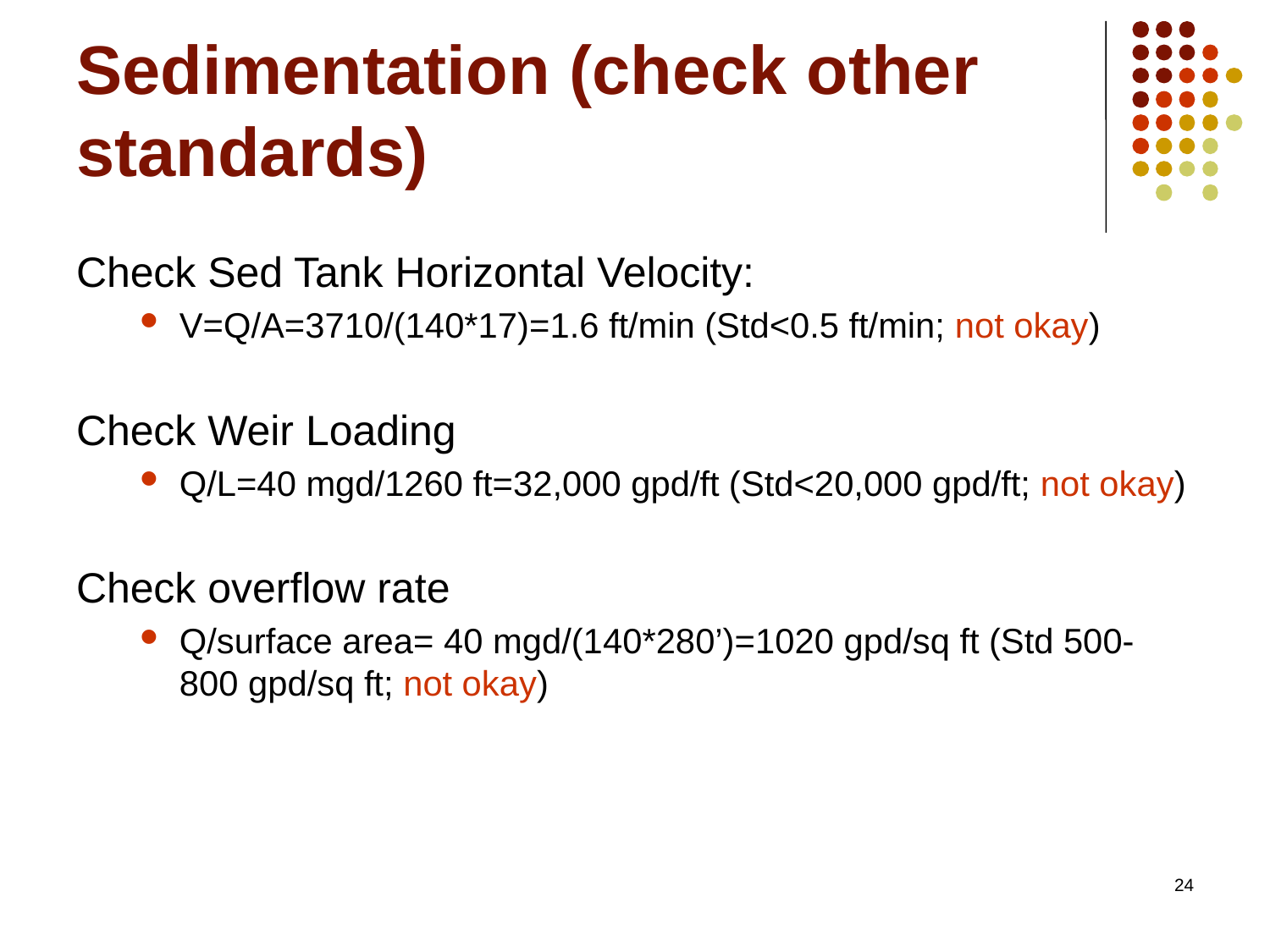

# Sedimentation (check other standards)
Check Sed Tank Horizontal Velocity:
V=Q/A=3710/(140*17)=1.6 ft/min (Std<0.5 ft/min; not okay)

Check Weir Loading
Q/L=40 mgd/1260 ft=32,000 gpd/ft (Std<20,000 gpd/ft; not okay)

Check overflow rate
Q/surface area= 40 mgd/(140*280’)=1020 gpd/sq ft (Std 500-800 gpd/sq ft; not okay)

24